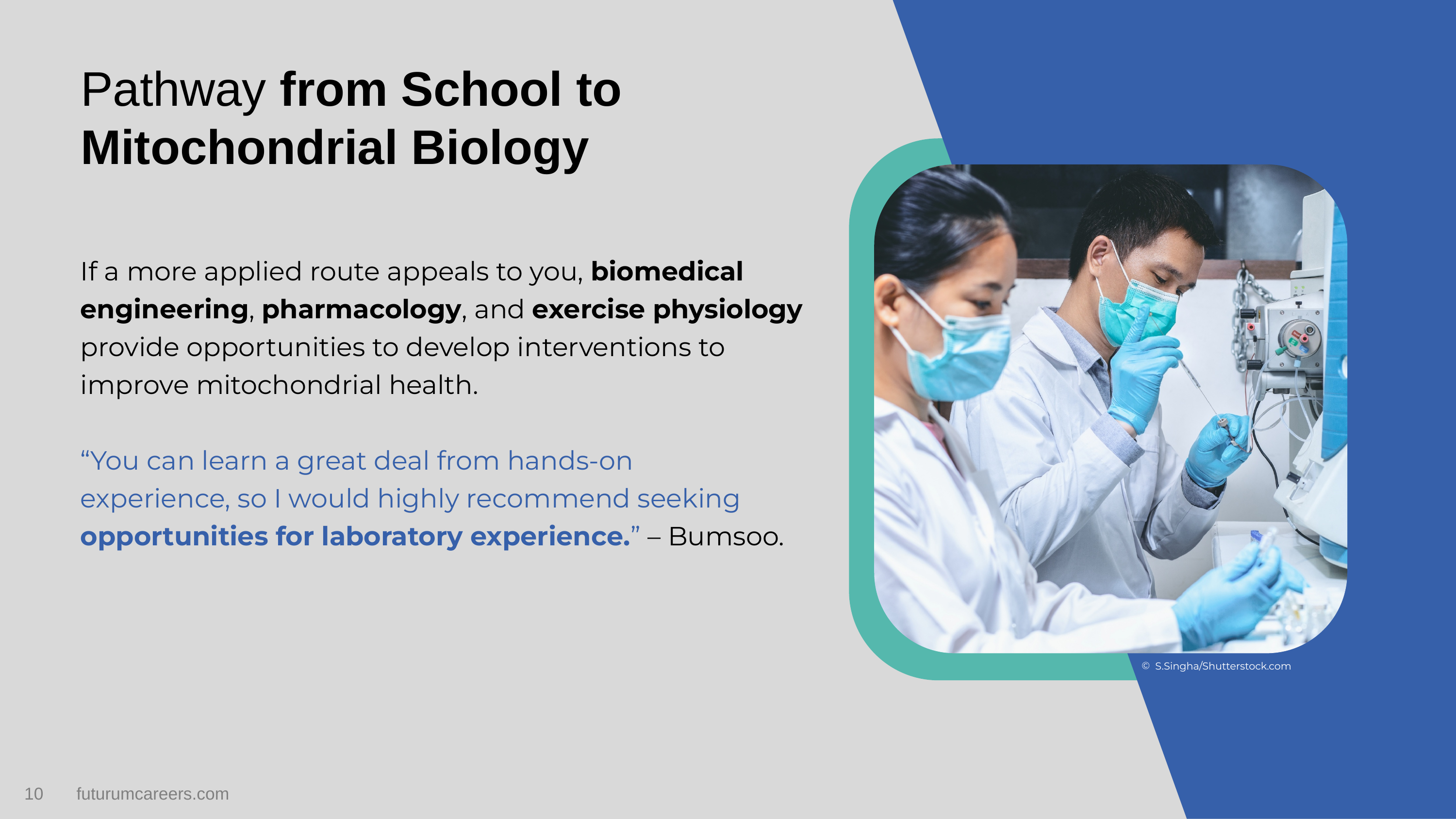

Pathway from School to Mitochondrial Biology

If a more applied route appeals to you, biomedical
engineering, pharmacology, and exercise physiology
provide opportunities to develop interventions to
improve mitochondrial health.

“You can learn a great deal from hands-on
experience, so I would highly recommend seeking
opportunities for laboratory experience.” – Bumsoo.
S.Singha/Shutterstock.com
10       futurumcareers.com